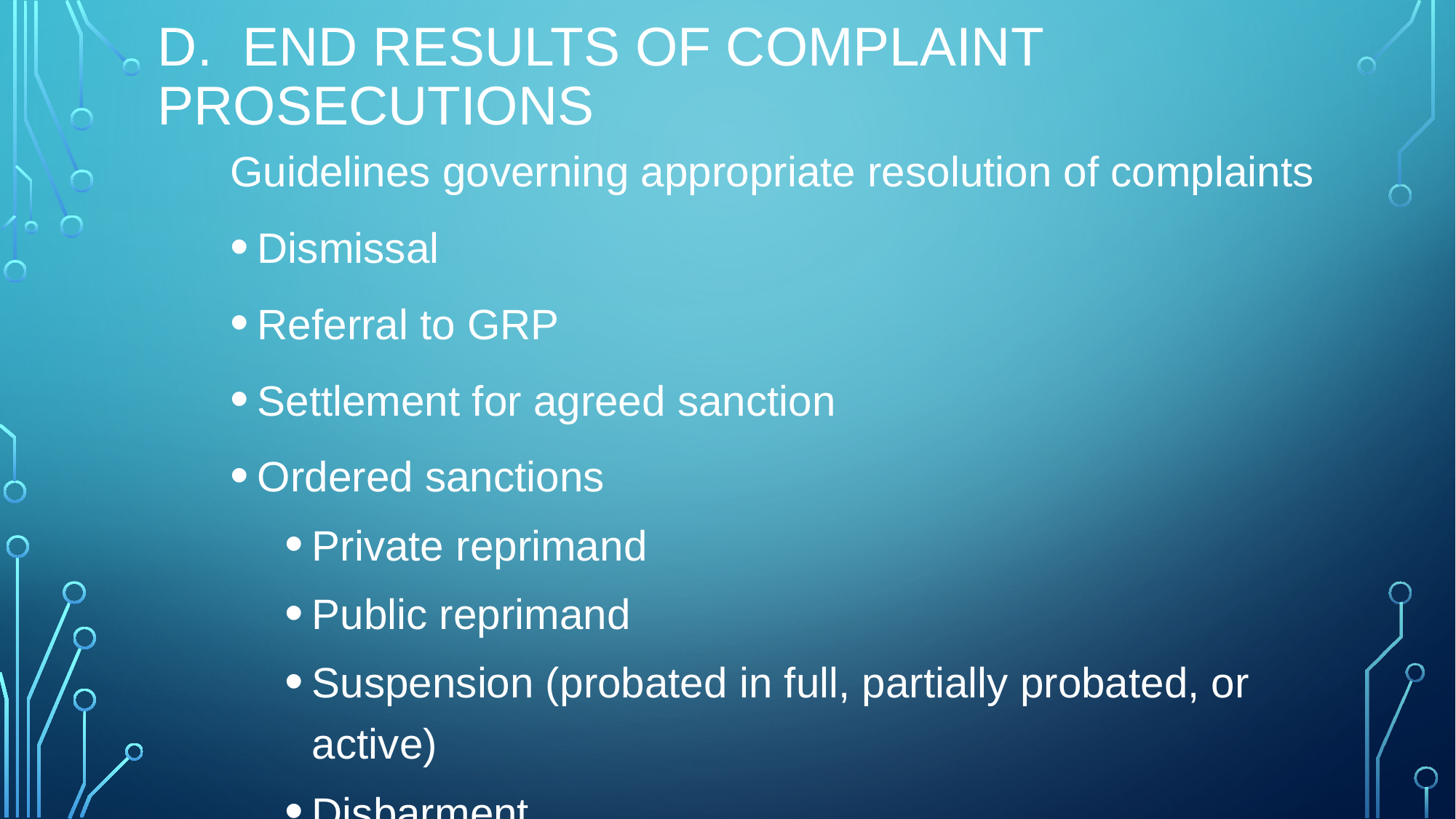

# D.  End results of complaint prosecutions
Guidelines governing appropriate resolution of complaints
Dismissal
Referral to GRP
Settlement for agreed sanction
Ordered sanctions
Private reprimand
Public reprimand
Suspension (probated in full, partially probated, or active)
Disbarment